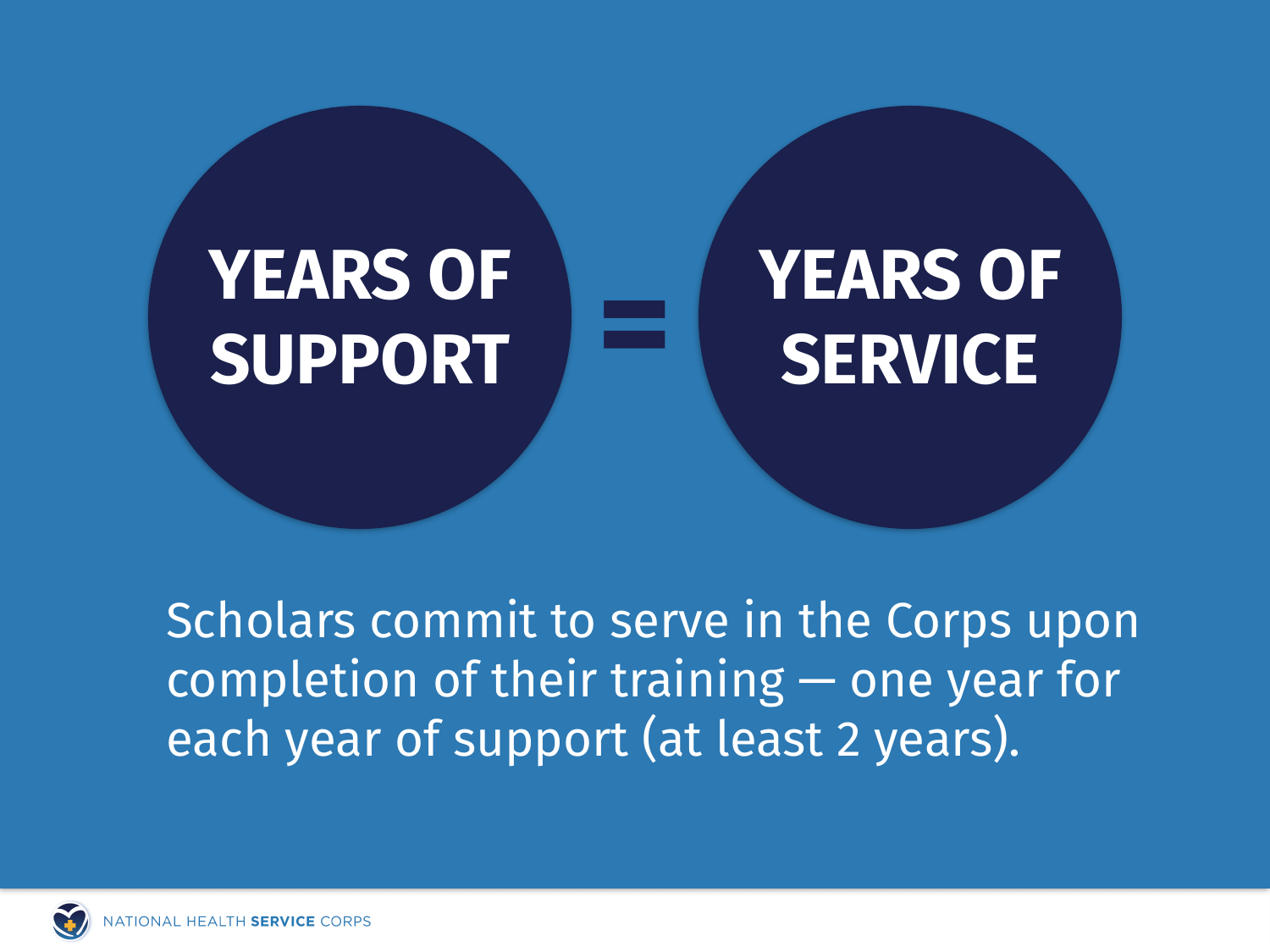

YEARS OF
SUPPORT

YEARS OF
SERVICE
=
	Scholars commit to serve in the Corps upon completion of their training — one year for each year of support (at least 2 years).